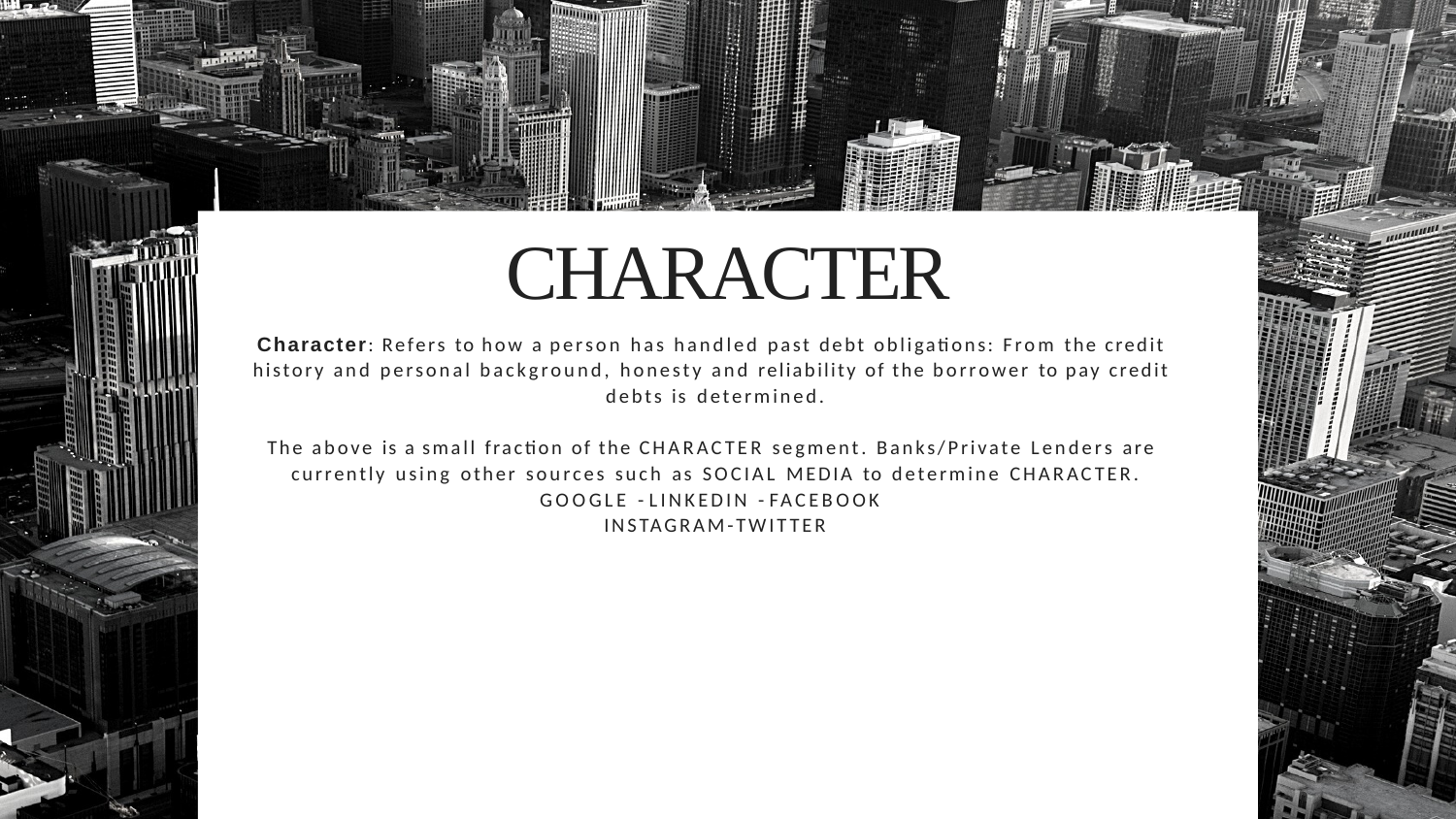

# CHARACTER
Character: Refers to how a person has handled past debt obligations: From the credit  history and personal background, honesty and reliability of the borrower to pay credit  debts is determined.
The above is a small fraction of the CHARACTER segment. Banks/Private Lenders are  currently using other sources such as SOCIAL MEDIA to determine CHARACTER.
GOOGLE - LINKEDIN - FACEBOOK  INSTAGRAM-TWITTER